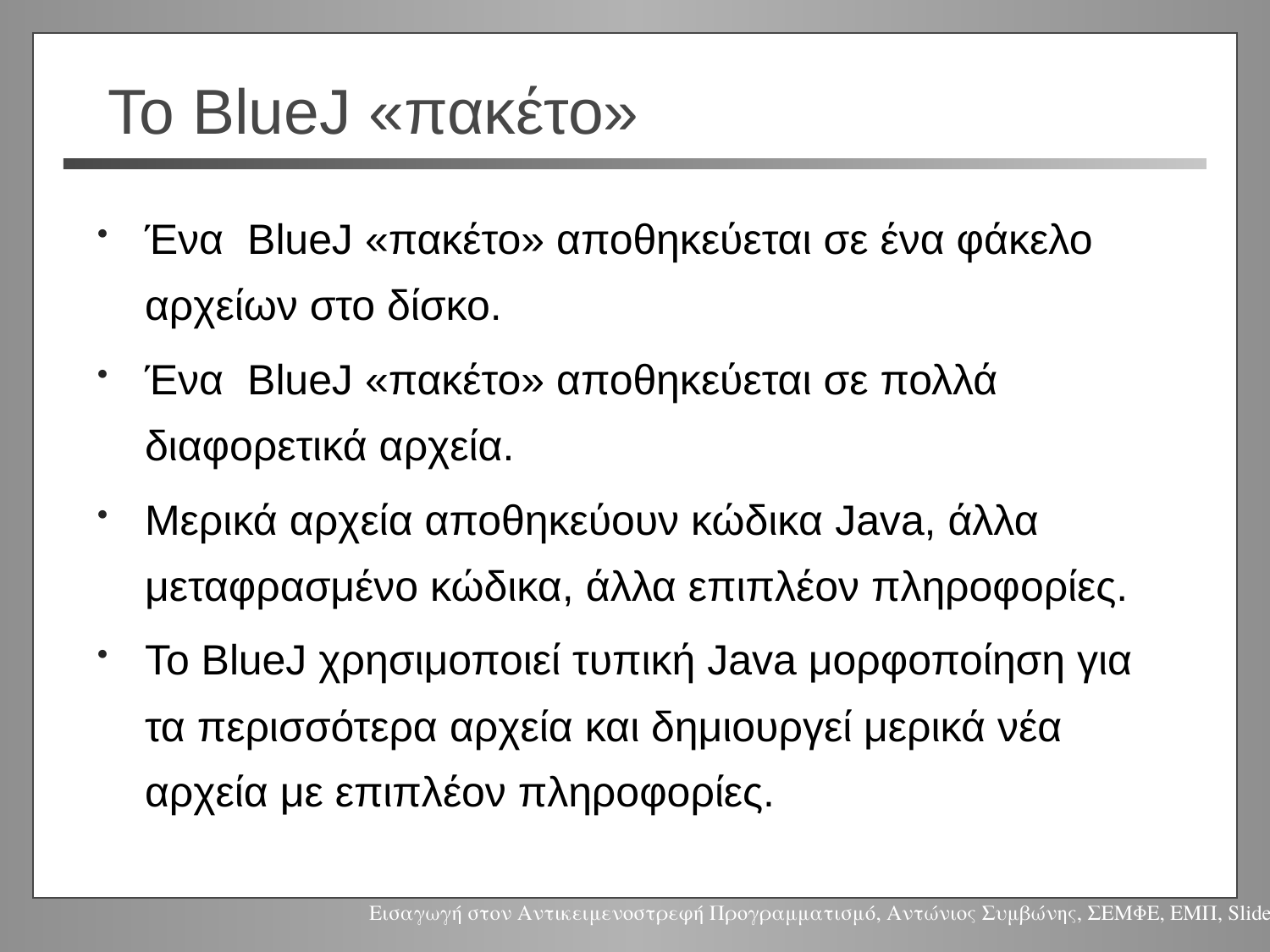

# Το BlueJ «πακέτο»
Ένα  BlueJ «πακέτο» αποθηκεύεται σε ένα φάκελο αρχείων στο δίσκο.
Ένα  BlueJ «πακέτο» αποθηκεύεται σε πολλά διαφορετικά αρχεία.
Μερικά αρχεία αποθηκεύουν κώδικα Java, άλλα μεταφρασμένο κώδικα, άλλα επιπλέον πληροφορίες.
Το BlueJ χρησιμοποιεί τυπική Java μορφοποίηση για τα περισσότερα αρχεία και δημιουργεί μερικά νέα αρχεία με επιπλέον πληροφορίες.